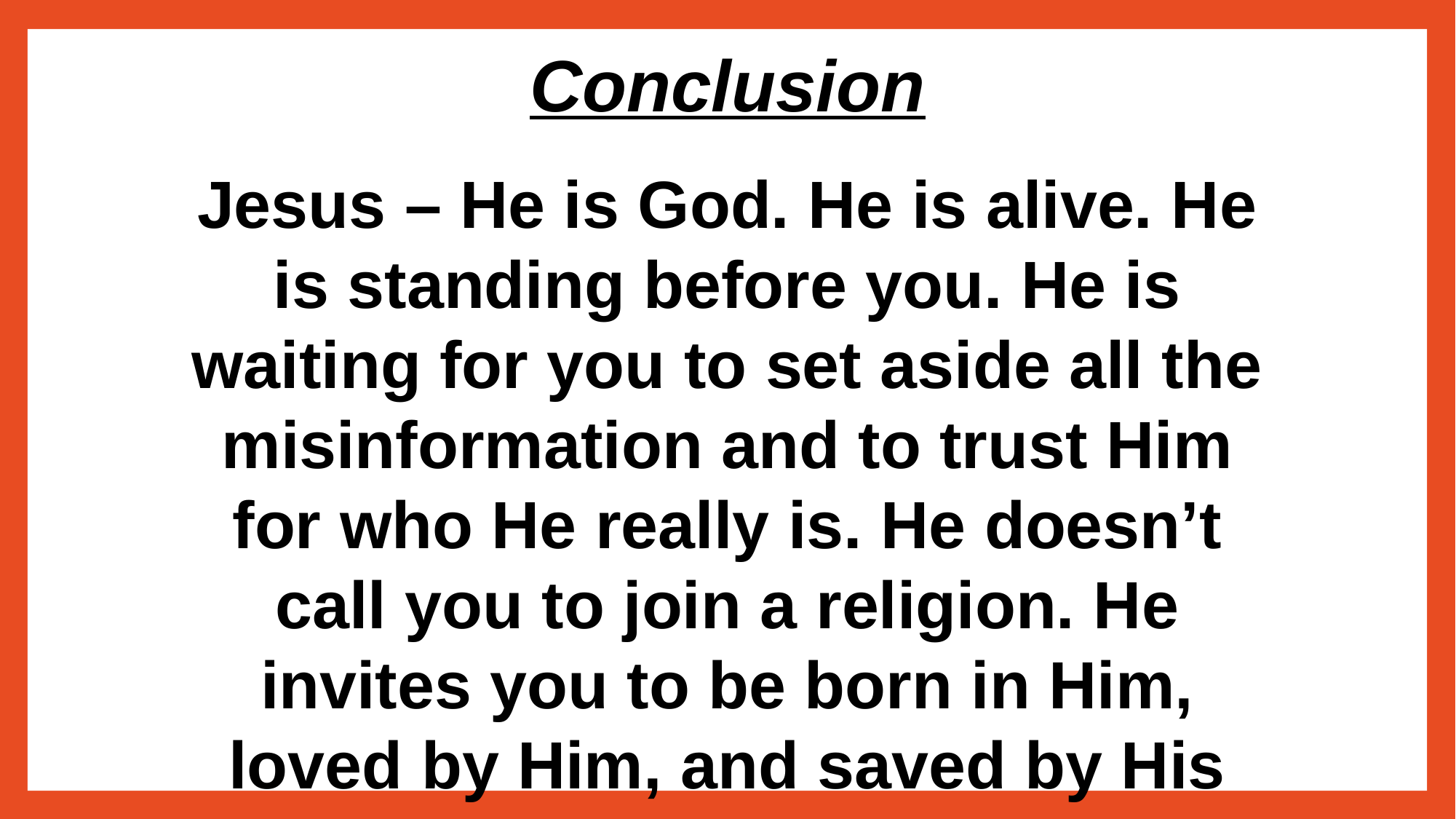

# Conclusion
Jesus – He is God. He is alive. He is standing before you. He is waiting for you to set aside all the misinformation and to trust Him for who He really is. He doesn’t call you to join a religion. He invites you to be born in Him, loved by Him, and saved by His grace.